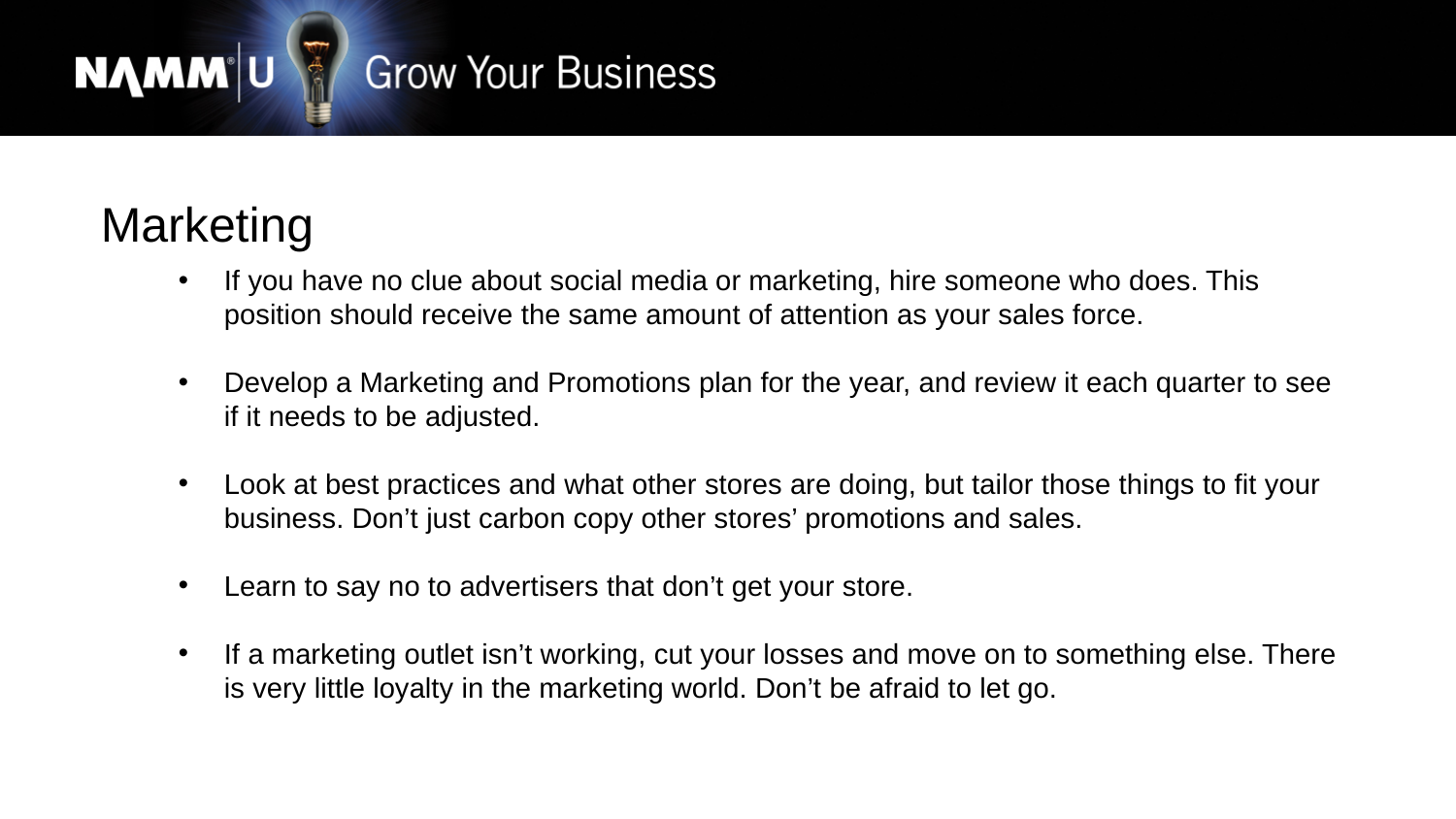

Marketing
If you have no clue about social media or marketing, hire someone who does. This position should receive the same amount of attention as your sales force.

Develop a Marketing and Promotions plan for the year, and review it each quarter to see if it needs to be adjusted.

Look at best practices and what other stores are doing, but tailor those things to fit your business. Don’t just carbon copy other stores’ promotions and sales.

Learn to say no to advertisers that don’t get your store.

If a marketing outlet isn’t working, cut your losses and move on to something else. There is very little loyalty in the marketing world. Don’t be afraid to let go.